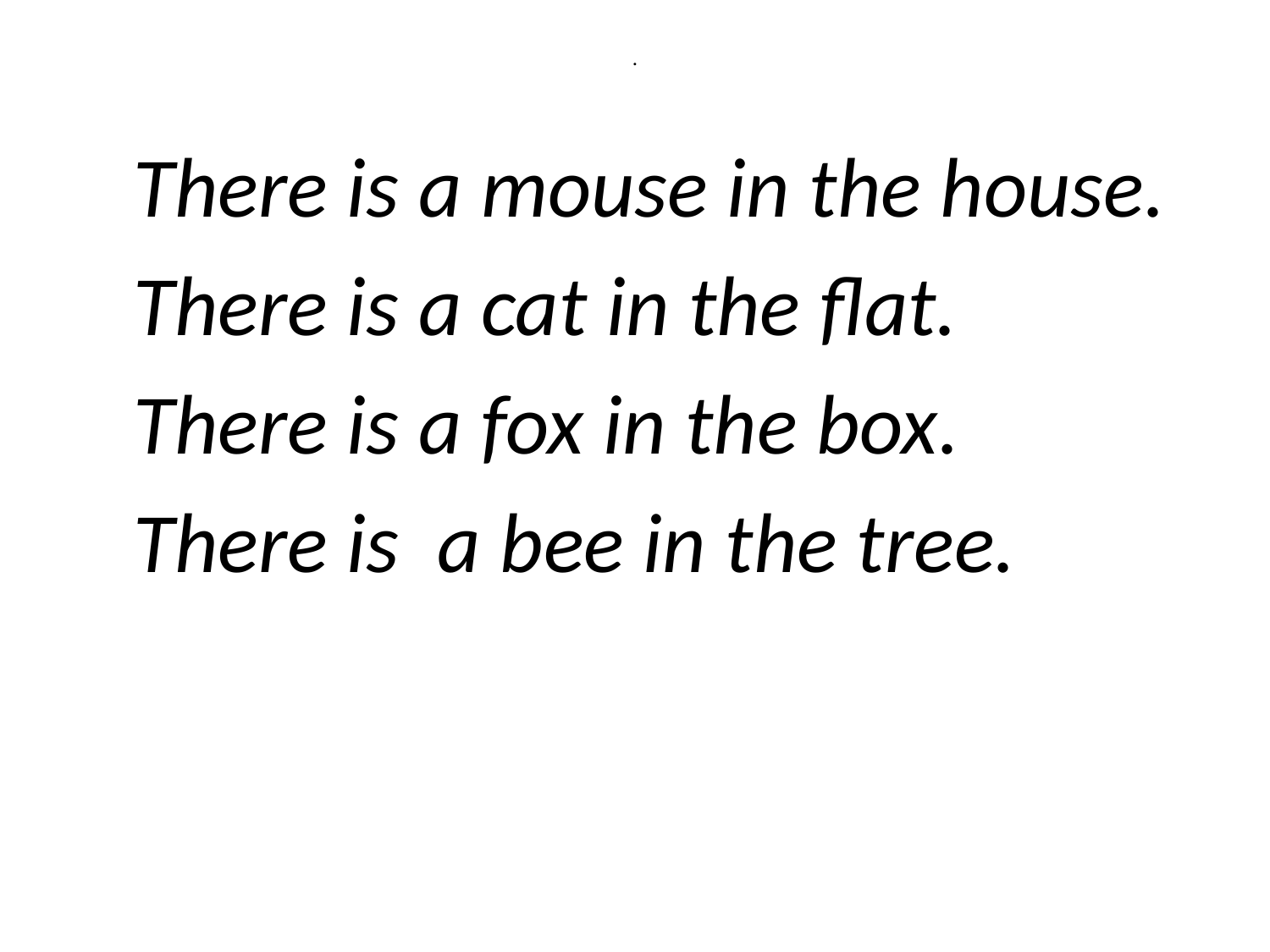

# .
   There is a mouse in the house.
   There is a cat in the flat.
   There is a fox in the box.
   There is  a bee in the tree.